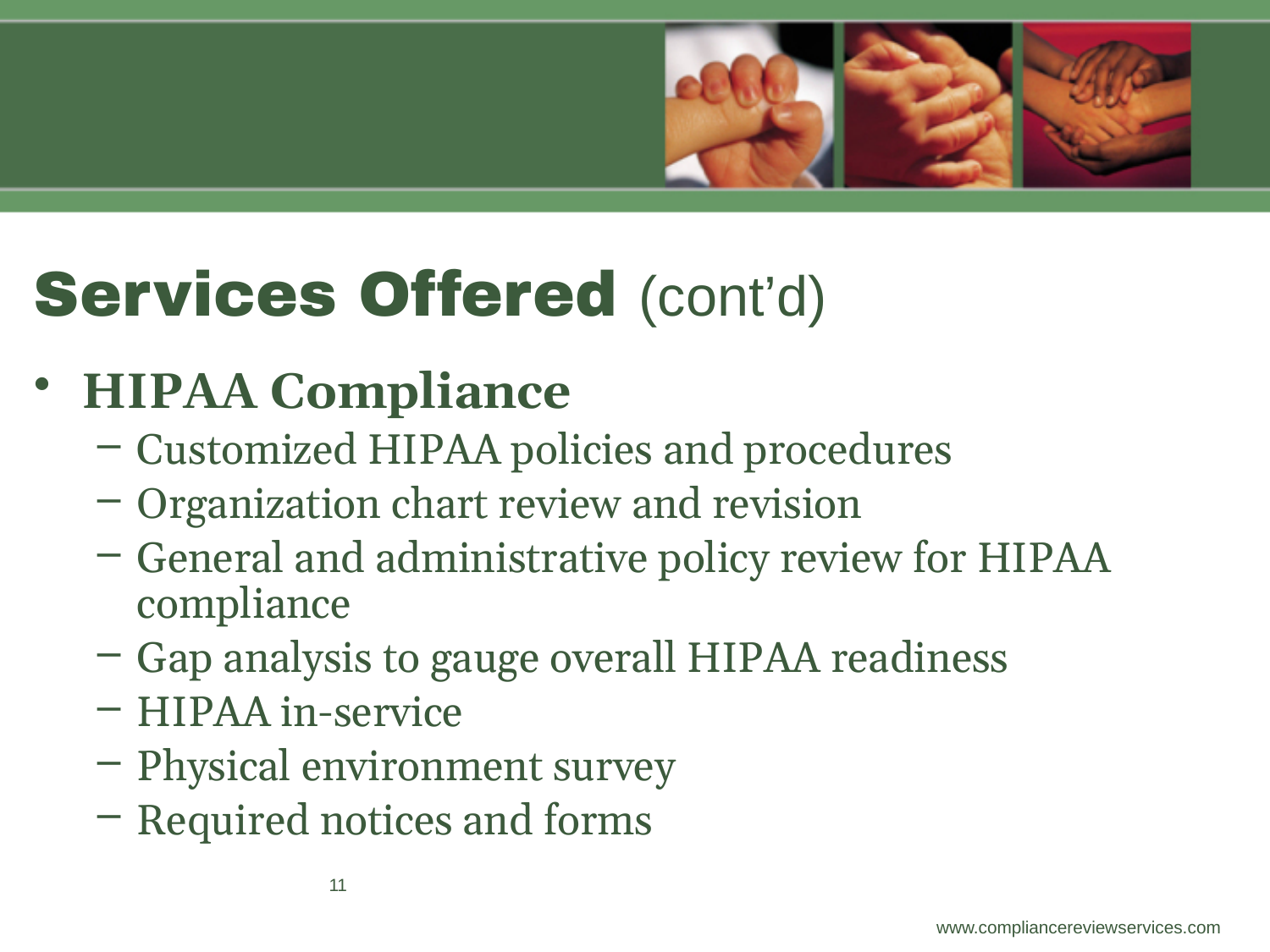

# Services Offered (cont’d)
HIPAA Compliance
Customized HIPAA policies and procedures
Organization chart review and revision
General and administrative policy review for HIPAA compliance
Gap analysis to gauge overall HIPAA readiness
HIPAA in-service
Physical environment survey
Required notices and forms
11
                                                                                                                                                 www.compliancereviewservices.com